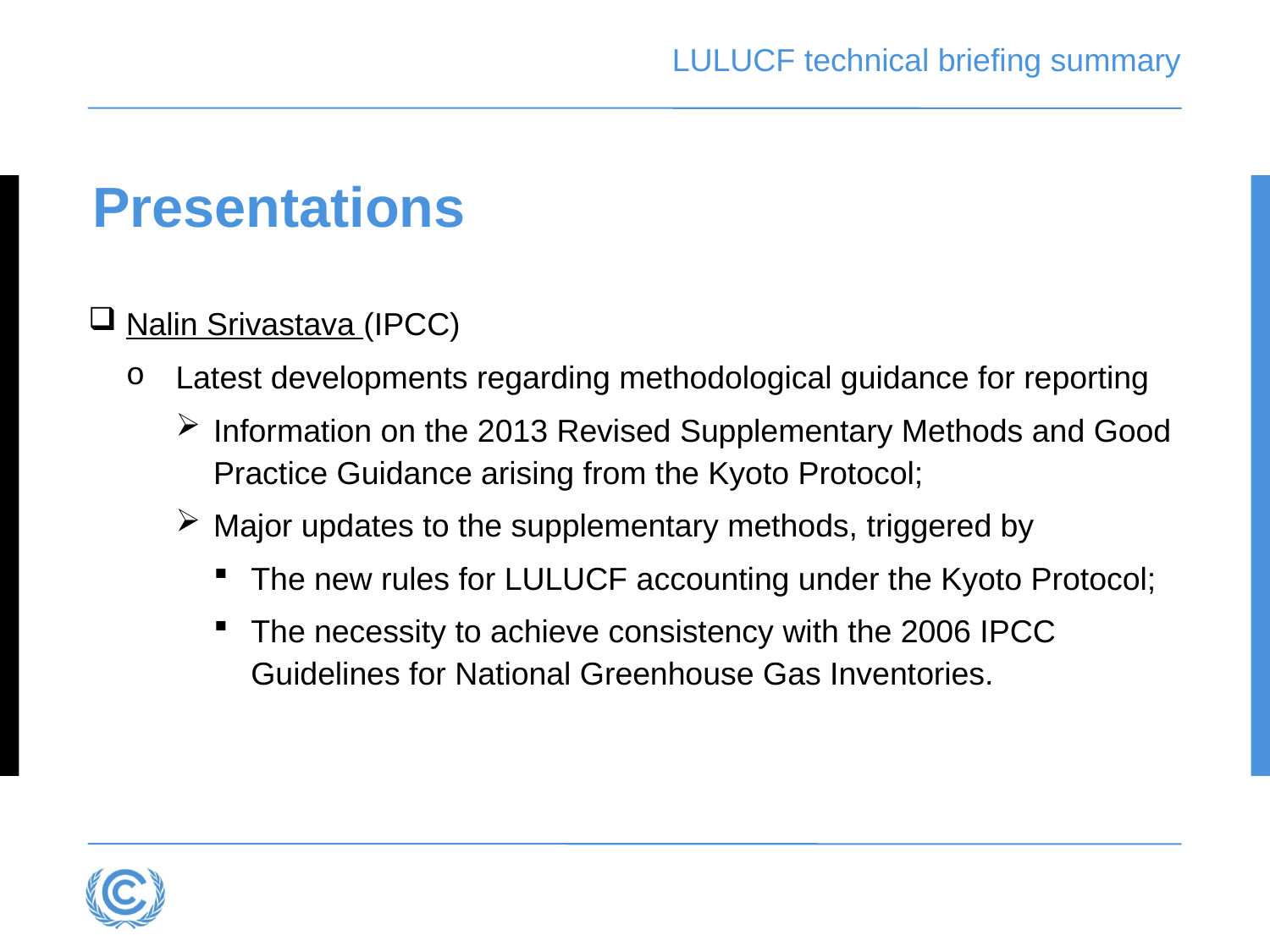

# LULUCF technical briefing summary

Presentations

Nalin Srivastava (IPCC)
Latest developments regarding methodological guidance for reporting
Information on the 2013 Revised Supplementary Methods and Good Practice Guidance arising from the Kyoto Protocol;
Major updates to the supplementary methods, triggered by
The new rules for LULUCF accounting under the Kyoto Protocol;
The necessity to achieve consistency with the 2006 IPCC Guidelines for National Greenhouse Gas Inventories.